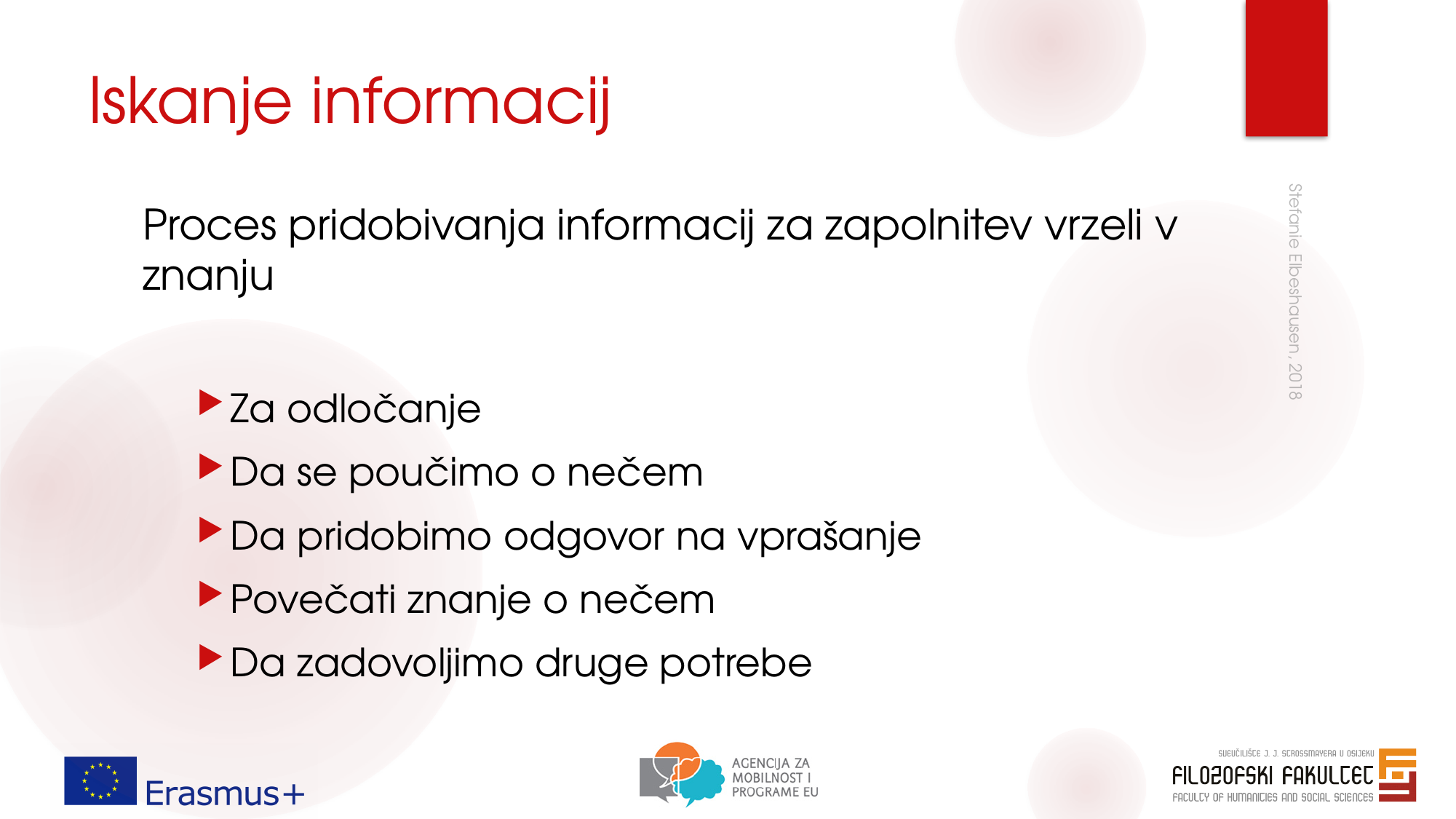

# Iskanje informacij
Proces pridobivanja informacij za zapolnitev vrzeli v znanju

Za odločanje
Da se poučimo o nečem
Da pridobimo odgovor na vprašanje
Povečati znanje o nečem
Da zadovoljimo druge potrebe
Stefanie Elbeshausen, 2018